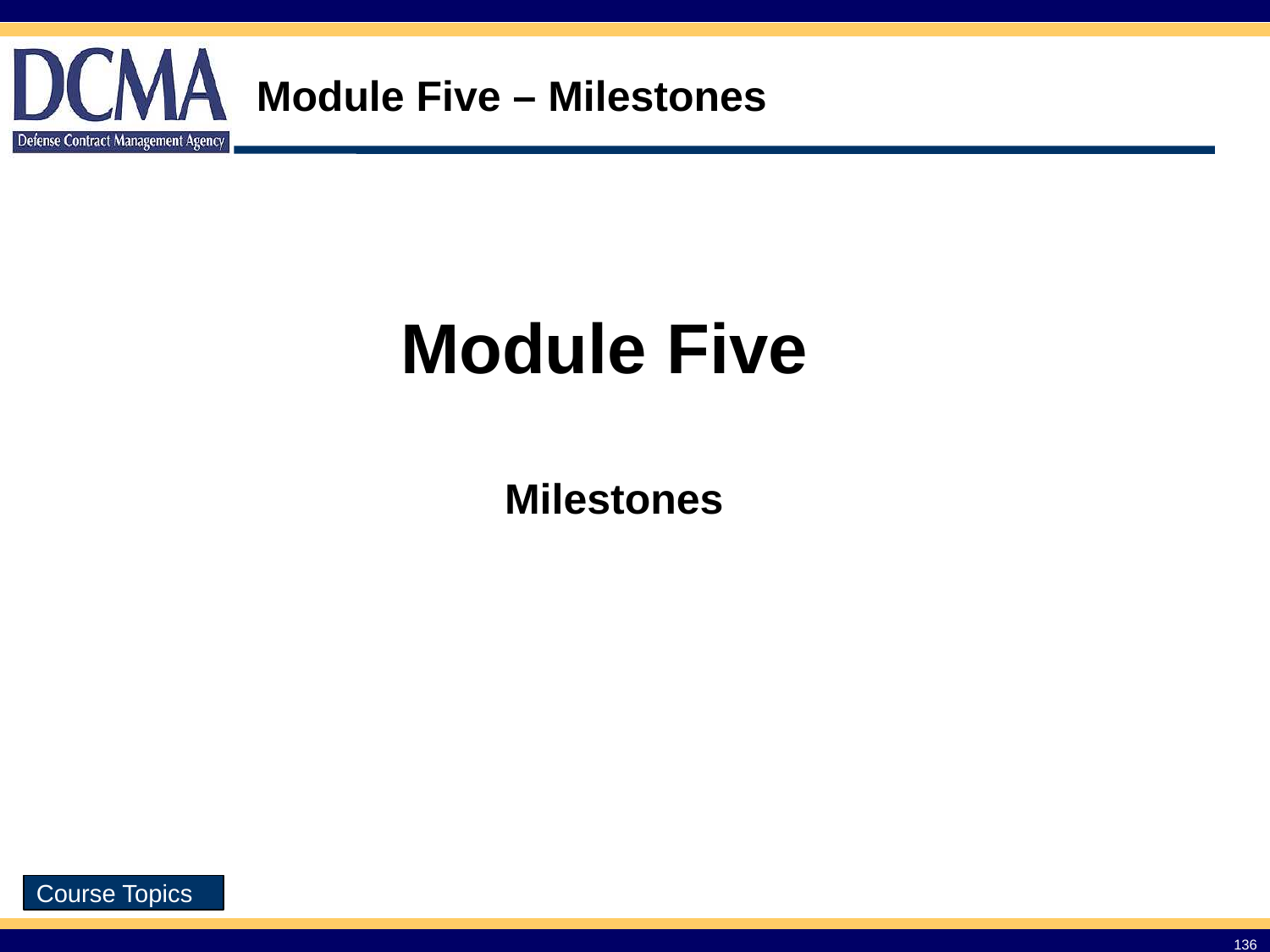

# Module Five – Milestones
Module Five

Milestones

Course Topics
136